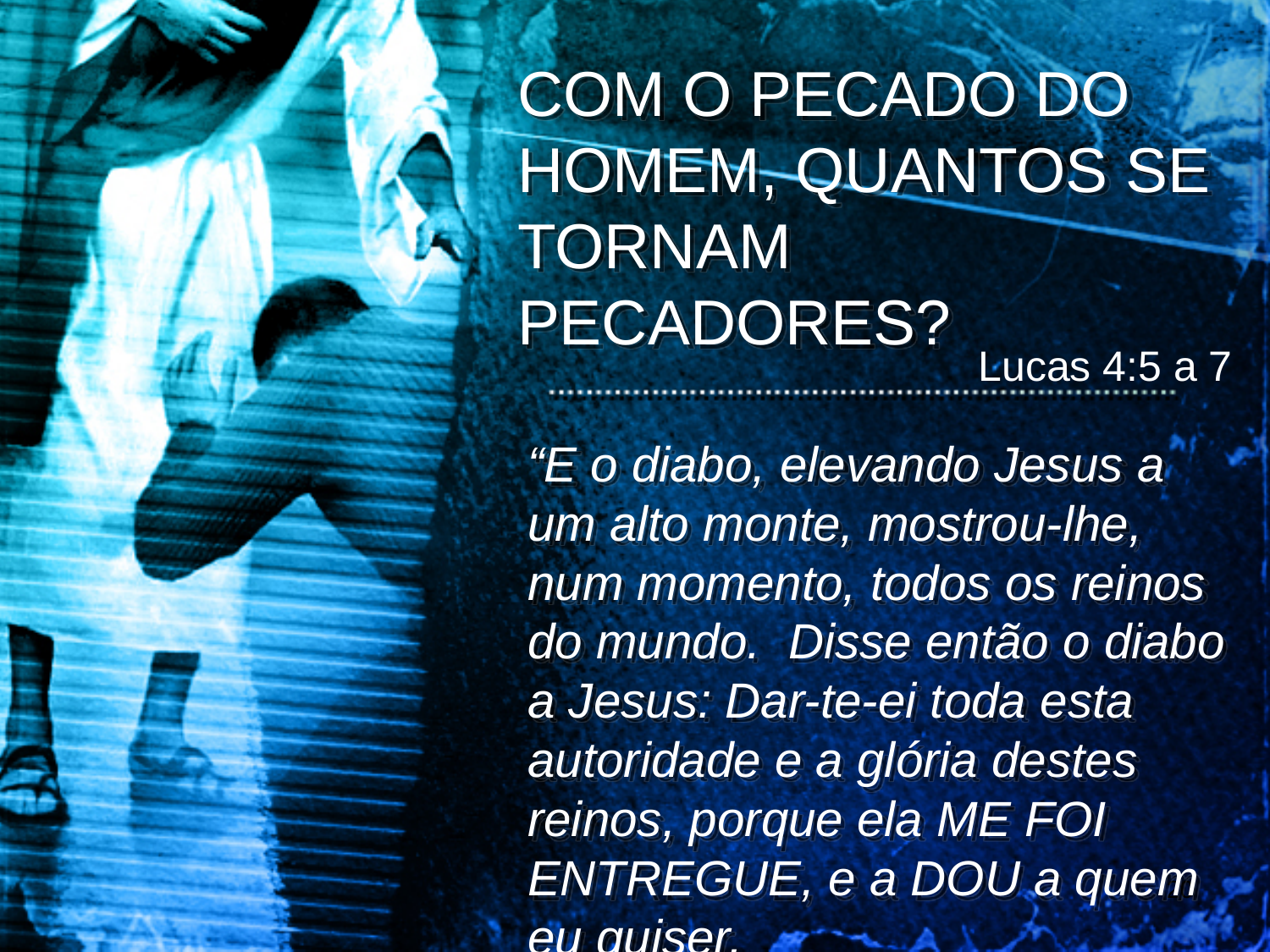

COM O PECADO DO HOMEM, QUANTOS SE TORNAM PECADORES?
Lucas 4:5 a 7
“E o diabo, elevando Jesus a um alto monte, mostrou-lhe, num momento, todos os reinos do mundo.  Disse então o diabo a Jesus: Dar-te-ei toda esta autoridade e a glória destes reinos, porque ela ME FOI ENTREGUE, e a DOU a quem eu quiser.
20